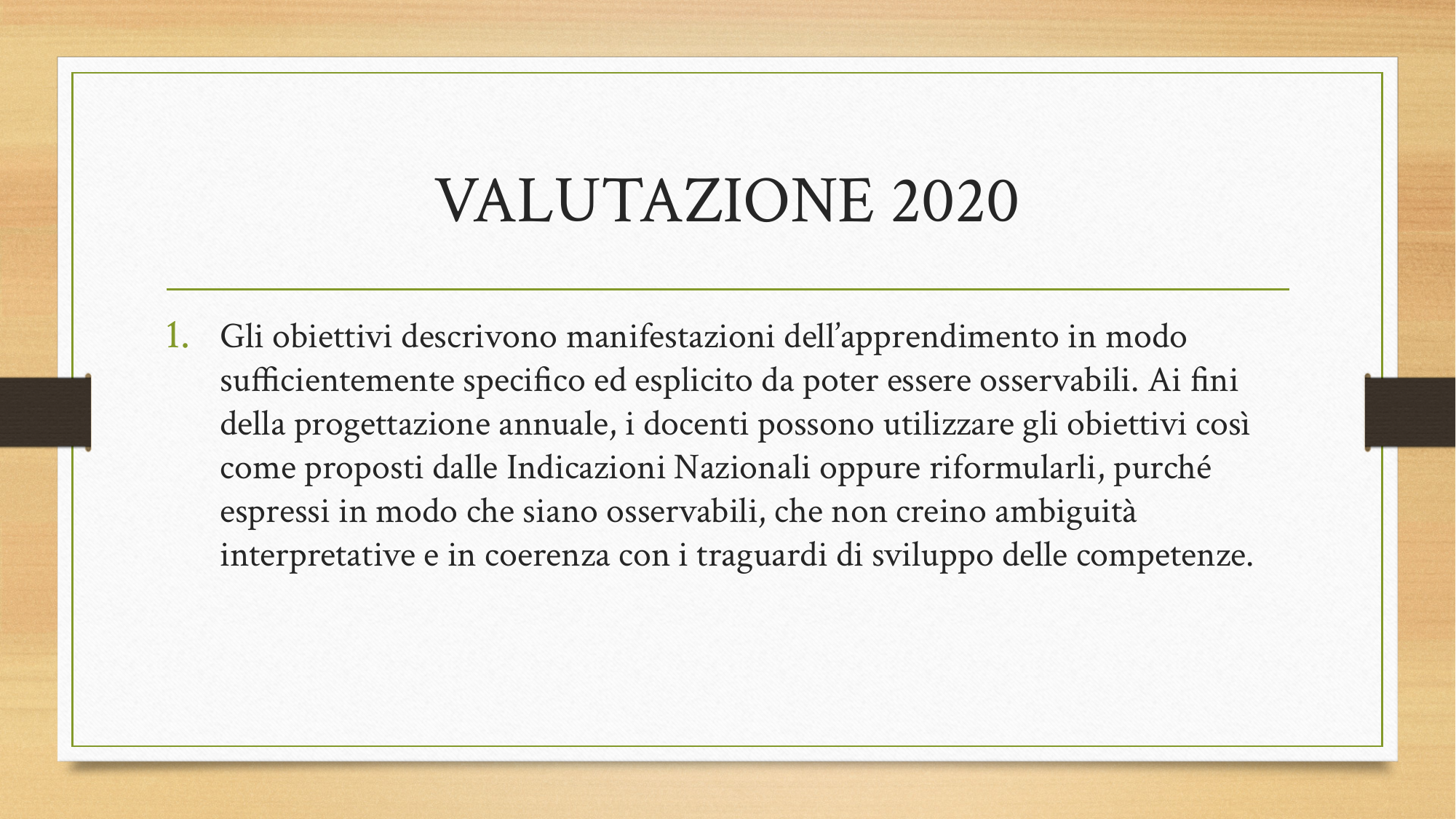

# VALUTAZIONE 2020
Gli obiettivi descrivono manifestazioni dell’apprendimento in modo sufficientemente specifico ed esplicito da poter essere osservabili. Ai fini della progettazione annuale, i docenti possono utilizzare gli obiettivi così come proposti dalle Indicazioni Nazionali oppure riformularli, purché espressi in modo che siano osservabili, che non creino ambiguità interpretative e in coerenza con i traguardi di sviluppo delle competenze.